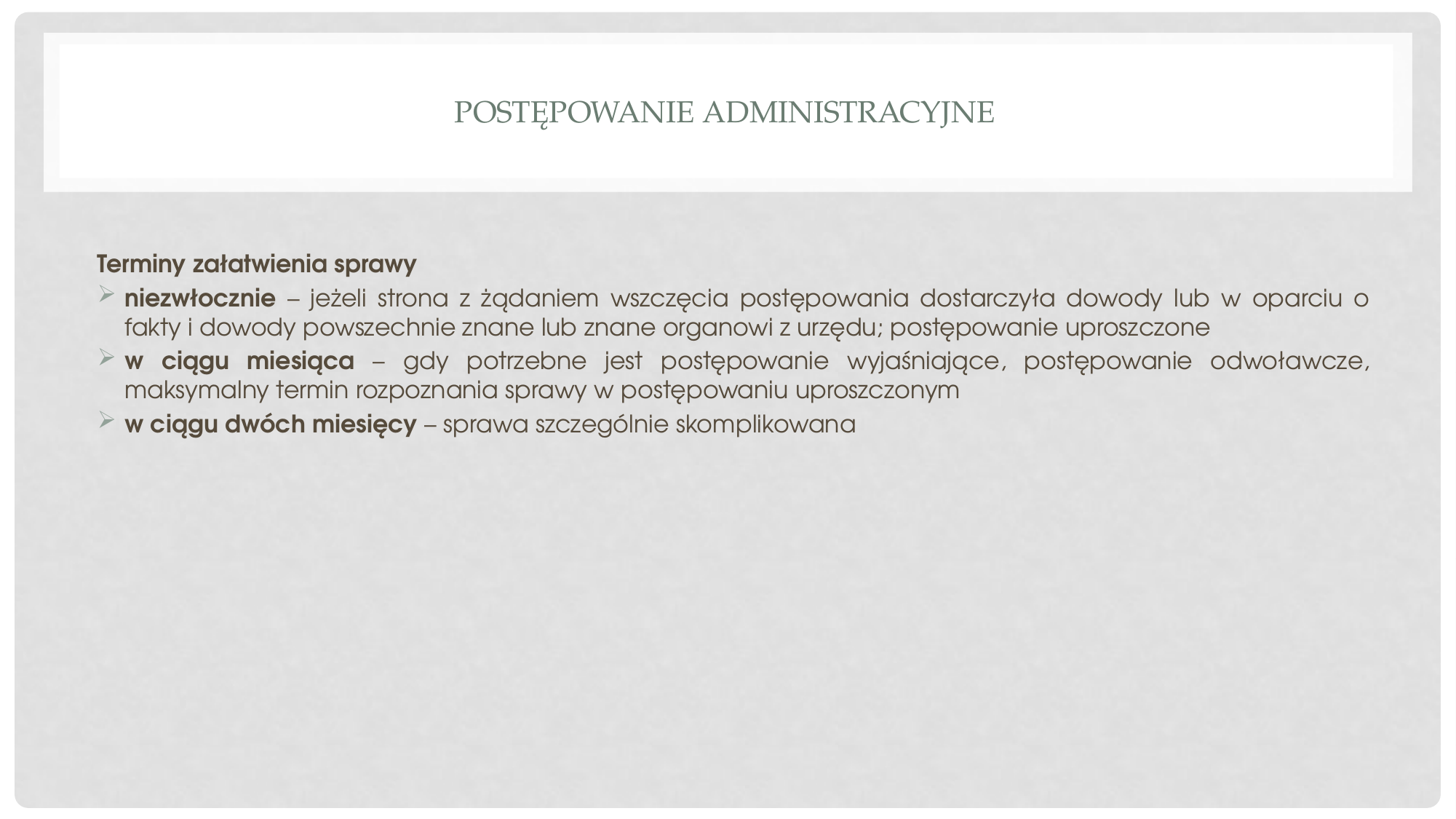

# Postępowanie administracyjne

Terminy załatwienia sprawy
niezwłocznie – jeżeli strona z żądaniem wszczęcia postępowania dostarczyła dowody lub w oparciu o fakty i dowody powszechnie znane lub znane organowi z urzędu; postępowanie uproszczone
w ciągu miesiąca – gdy potrzebne jest postępowanie wyjaśniające, postępowanie odwoławcze, maksymalny termin rozpoznania sprawy w postępowaniu uproszczonym
w ciągu dwóch miesięcy – sprawa szczególnie skomplikowana